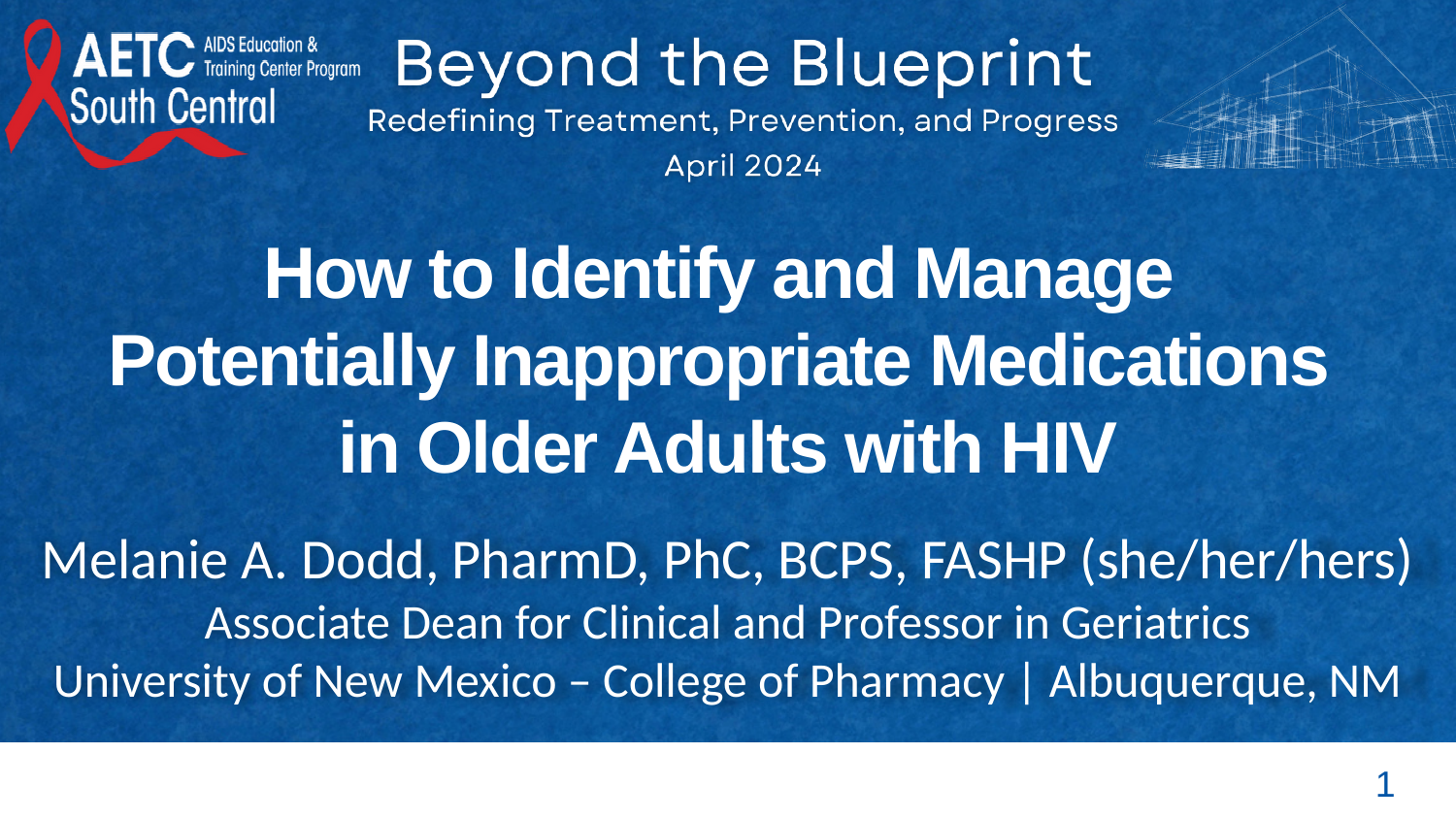

# How to Identify and Manage Potentially Inappropriate Medications in Older Adults with HIV
Melanie A. Dodd, PharmD, PhC, BCPS, FASHP (she/her/hers)
Associate Dean for Clinical and Professor in Geriatrics
University of New Mexico – College of Pharmacy | Albuquerque, NM